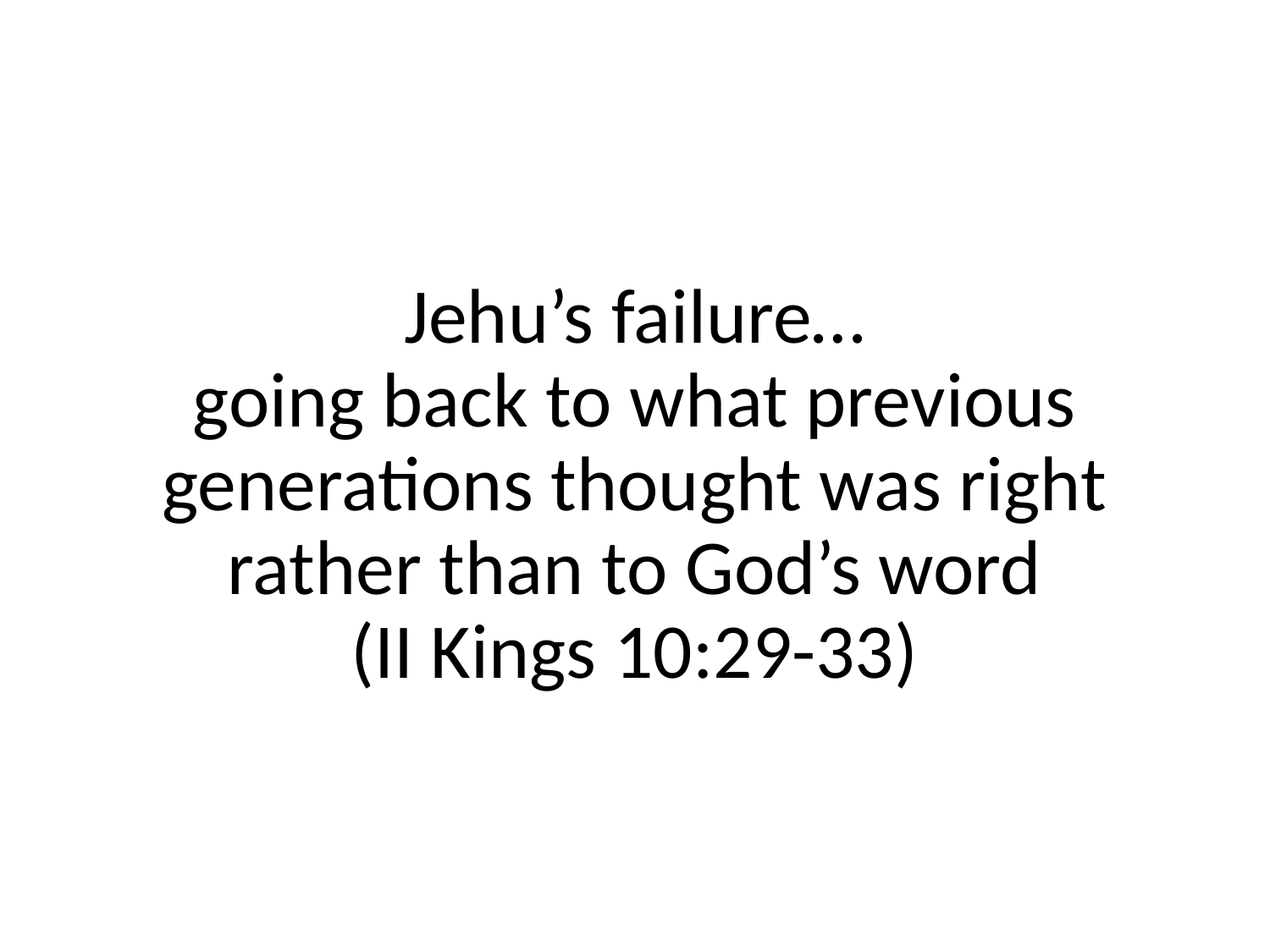

# Jehu’s failure… going back to what previous generations thought was right rather than to God’s word (II Kings 10:29-33)